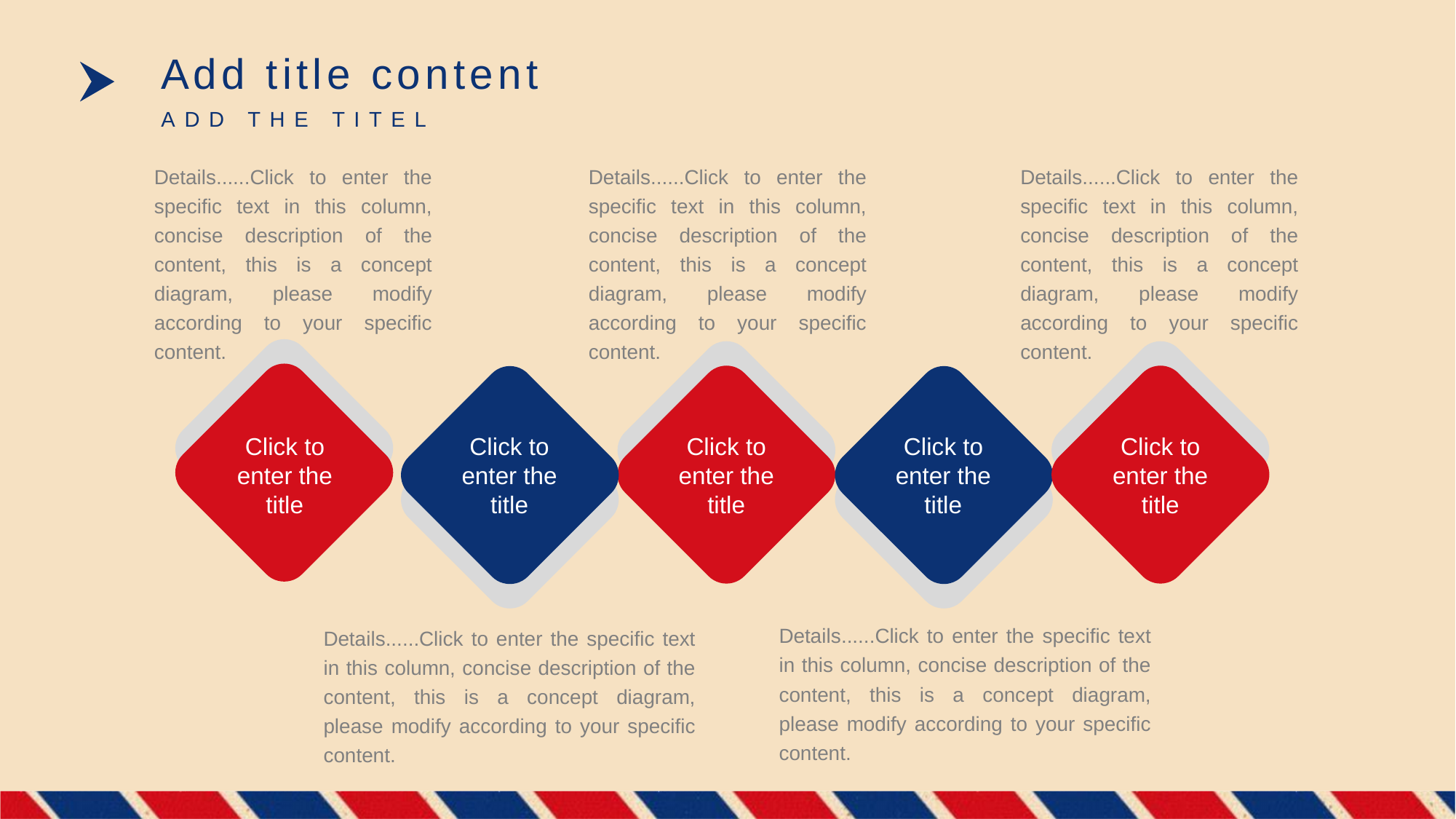

Add title content

ADD THE TITEL
Details......Click to enter the specific text in this column, concise description of the content, this is a concept diagram, please modify according to your specific content.
Details......Click to enter the specific text in this column, concise description of the content, this is a concept diagram, please modify according to your specific content.
Details......Click to enter the specific text in this column, concise description of the content, this is a concept diagram, please modify according to your specific content.

Click to enter the title
Click to enter the title
Click to enter the title
Click to enter the title
Click to enter the title
Details......Click to enter the specific text in this column, concise description of the content, this is a concept diagram, please modify according to your specific content.
Details......Click to enter the specific text in this column, concise description of the content, this is a concept diagram, please modify according to your specific content.